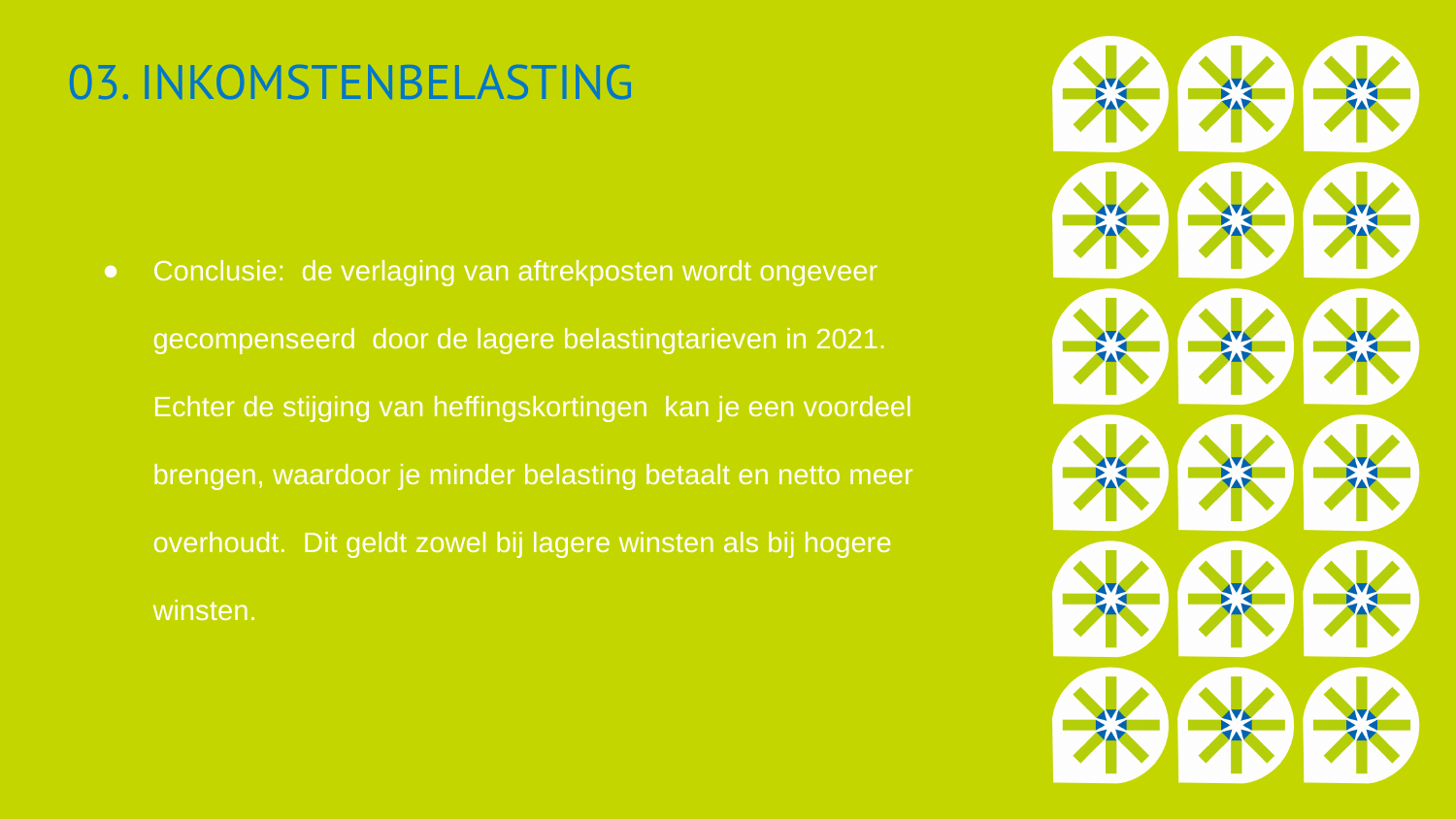

# 03. INKOMSTENBELASTING
Conclusie:  de verlaging van aftrekposten wordt ongeveer gecompenseerd  door de lagere belastingtarieven in 2021. Echter de stijging van heffingskortingen  kan je een voordeel brengen, waardoor je minder belasting betaalt en netto meer overhoudt.  Dit geldt zowel bij lagere winsten als bij hogere winsten.